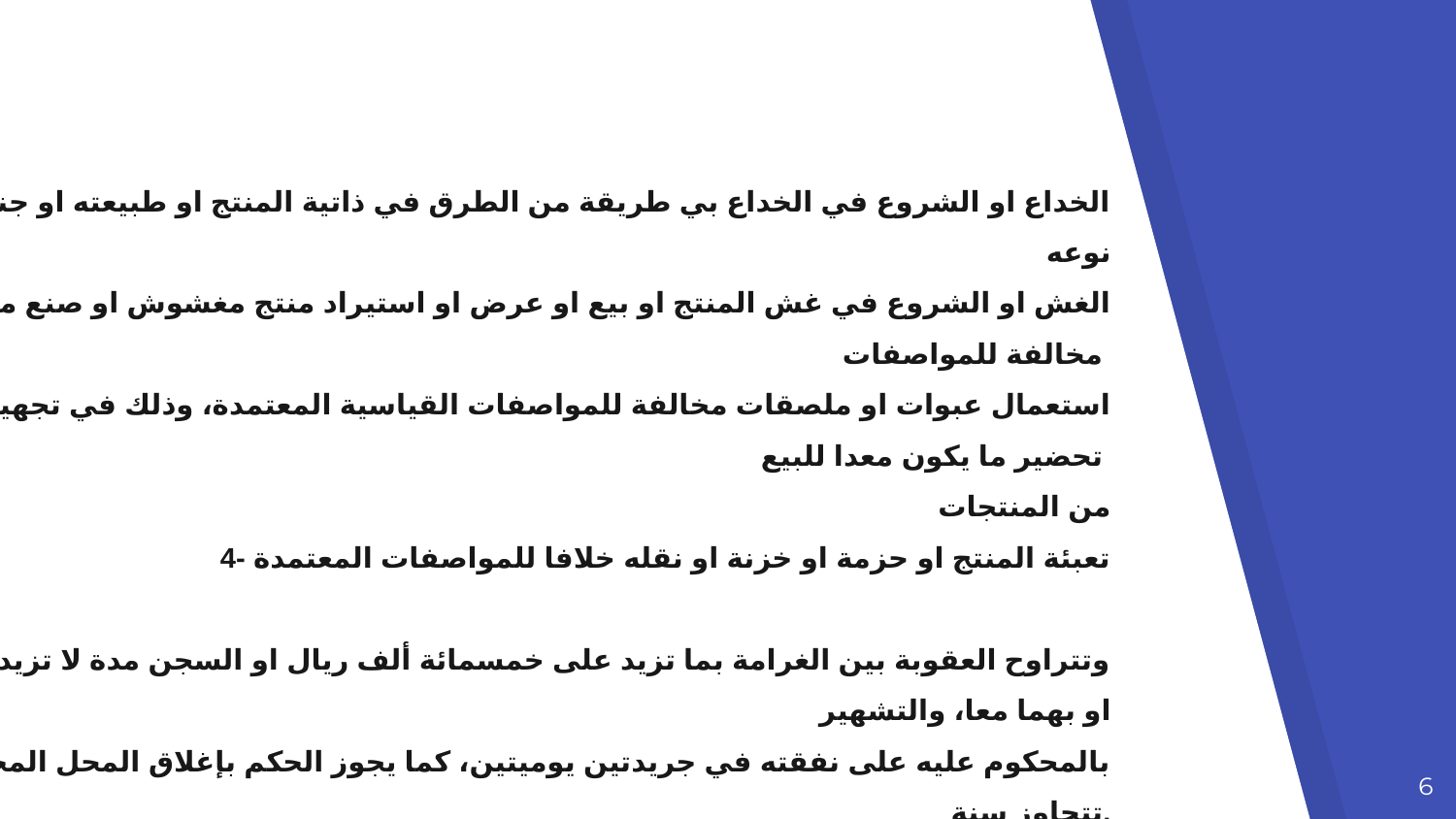

1- الخداع او الشروع في الخداع بي طريقة من الطرق في ذاتية المنتج او طبيعته او جنسه او نوعه
   2 - الغش او الشروع في غش المنتج او بيع او عرض او استيراد منتج مغشوش او صنع منتجات مخالفة للمواصفات
   3- استعمال عبوات او ملصقات مخالفة للمواصفات القياسية المعتمدة، وذلك في تجهيز او تحضير ما يكون معدا للبيع
     من المنتجات
   4- تعبئة المنتج او حزمة او خزنة او نقله خلافا للمواصفات المعتمدة

وتتراوح العقوبة بين الغرامة بما تزيد على خمسمائة ألف ريال او السجن مدة لا تزيد على سنتين او بهما معا، والتشهير
بالمحكوم عليه على نفقته في جريدتين يوميتين، كما يجوز الحكم بإغلاق المحل المخالف مدة لا تتجاوز سنة.
وإذا اقترن فعل الخداع او الشروع فيه، باستعمال طرق ووسائل من شأنها جعل عملية وزن المنتج او فحصه غير صحيحه
او كان المنتج المغشوش او الفاسد او المواد المستعملة في غشه مضرا بصحة الانسان او الحيوان، فإن العقوبة تصبح
الغرامة بما لا تتجاوز مليون ريال، او السجن مدة لا تزيد عن ثلاث سنوات او بهما معا.

6